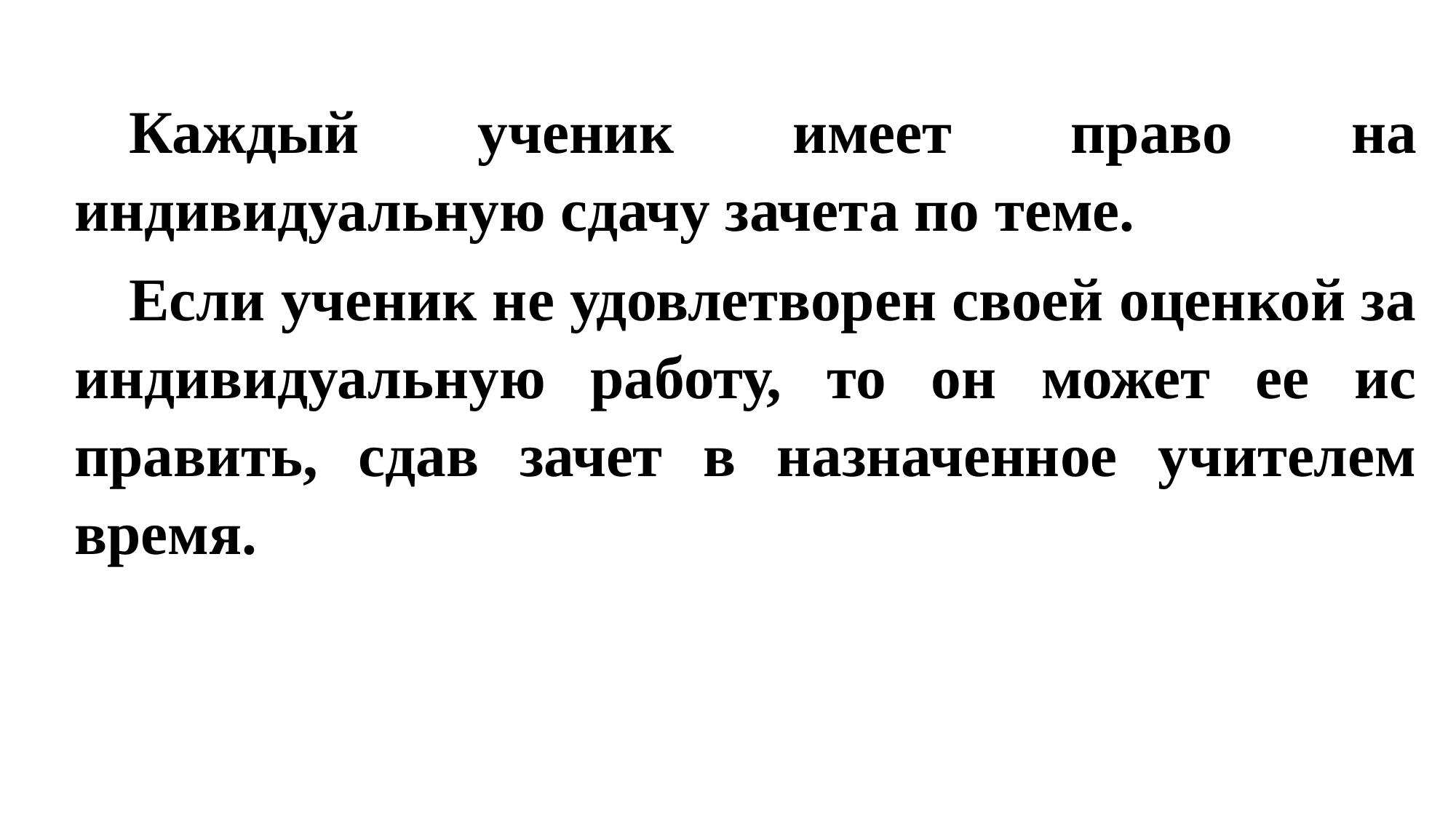

Каждый ученик имеет право на индивидуальную сдачу зачета по теме.
Если ученик не удовлетворен своей оценкой за индивидуальную работу, то он может ее ис­править, сдав зачет в назначенное учителем время.